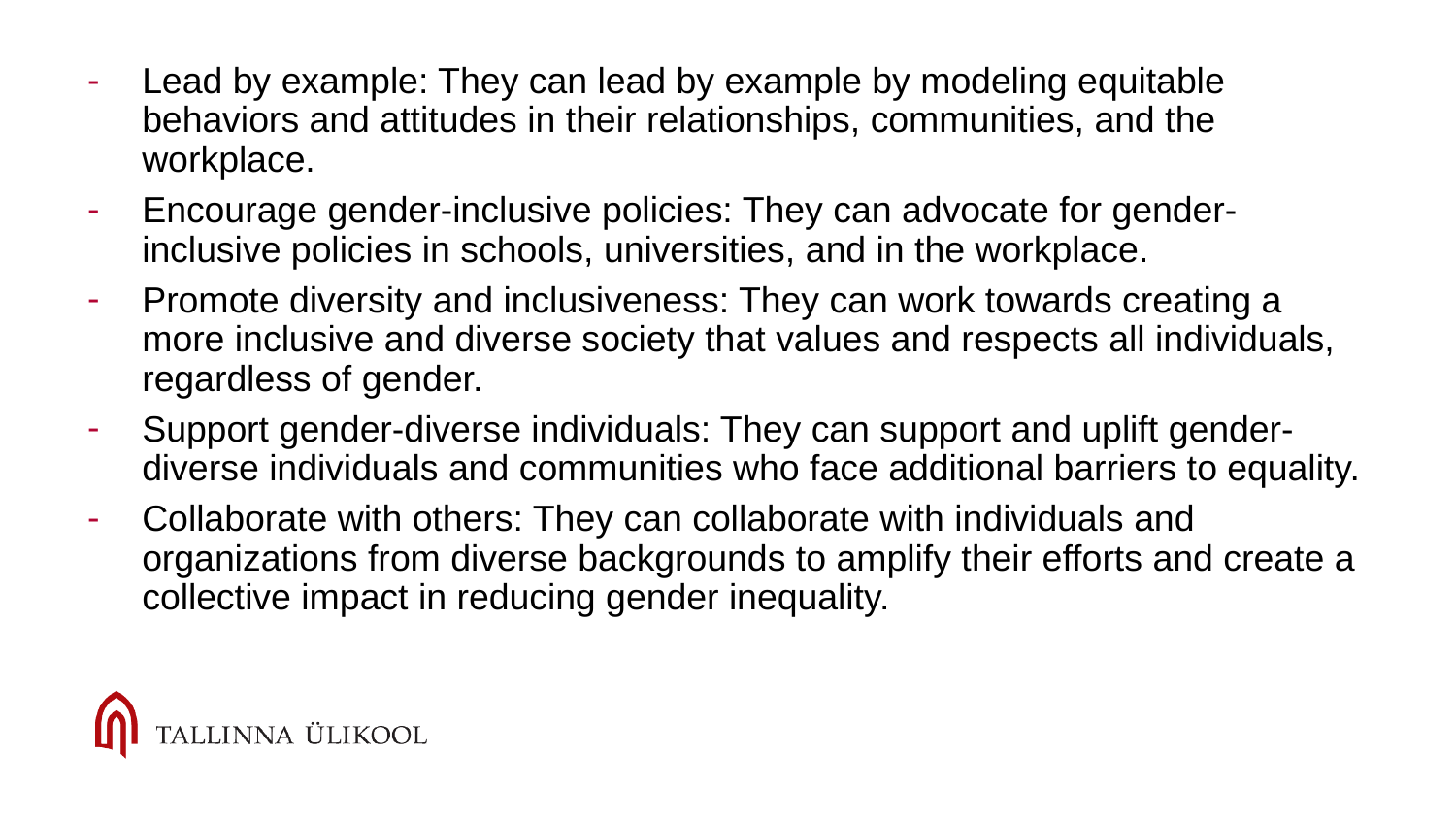

Lead by example: They can lead by example by modeling equitable behaviors and attitudes in their relationships, communities, and the workplace.
Encourage gender-inclusive policies: They can advocate for gender-inclusive policies in schools, universities, and in the workplace.
Promote diversity and inclusiveness: They can work towards creating a more inclusive and diverse society that values and respects all individuals, regardless of gender.
Support gender-diverse individuals: They can support and uplift gender-diverse individuals and communities who face additional barriers to equality.
Collaborate with others: They can collaborate with individuals and organizations from diverse backgrounds to amplify their efforts and create a collective impact in reducing gender inequality.